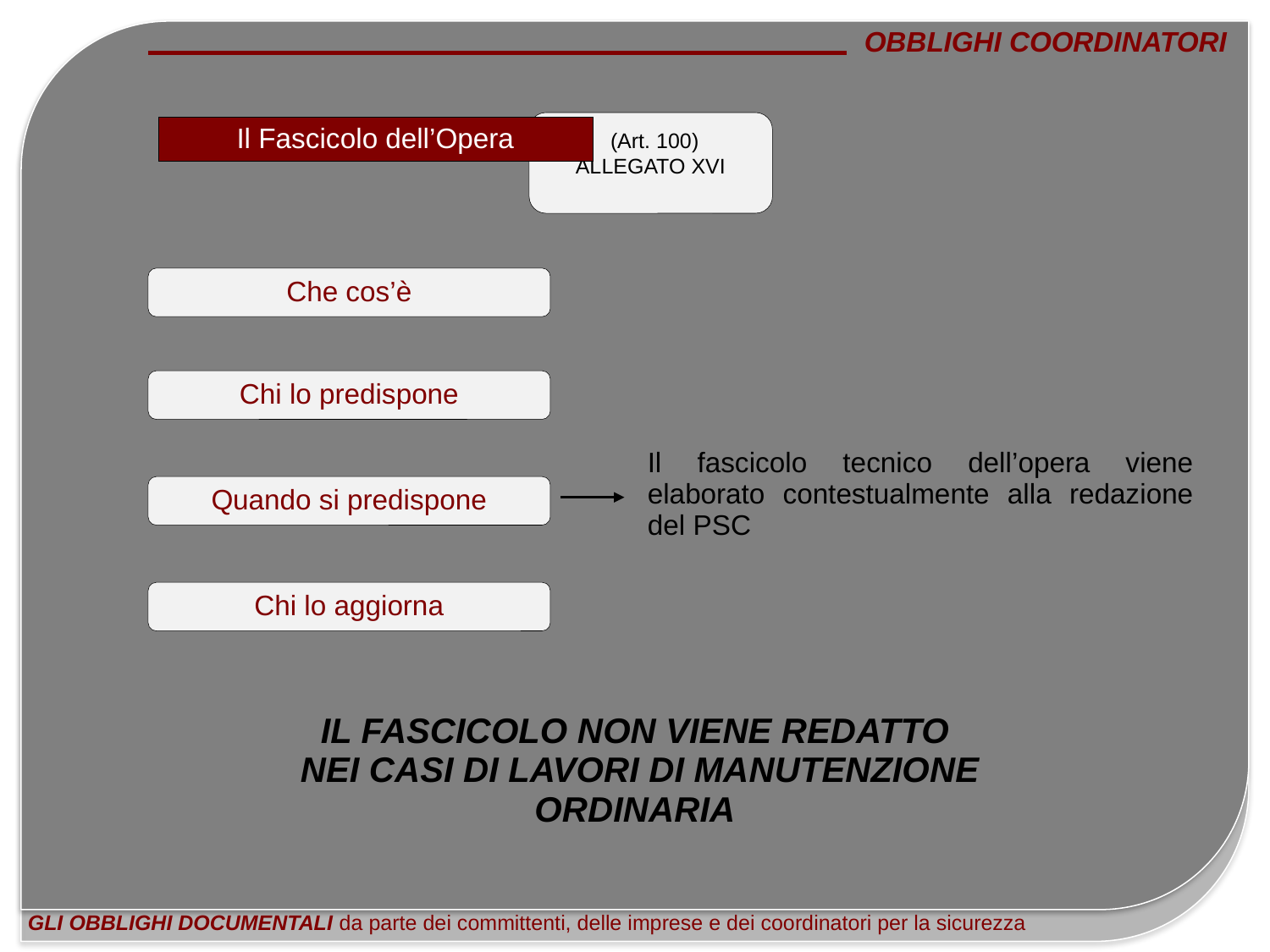

OBBLIGHI COORDINATORI
GLI OBBLIGHI DOCUMENTALI da parte dei committenti, delle imprese e dei coordinatori per la sicurezza
Il Fascicolo dell’Opera
 (Art. 100)
ALLEGATO XVI

Che cos’è
Chi lo predispone
Il fascicolo tecnico dell’opera viene elaborato contestualmente alla redazione del PSC

Quando si predispone
Chi lo aggiorna
Il fascicolo non viene redatto
 nei casi di lavori di manutenzione ordinaria